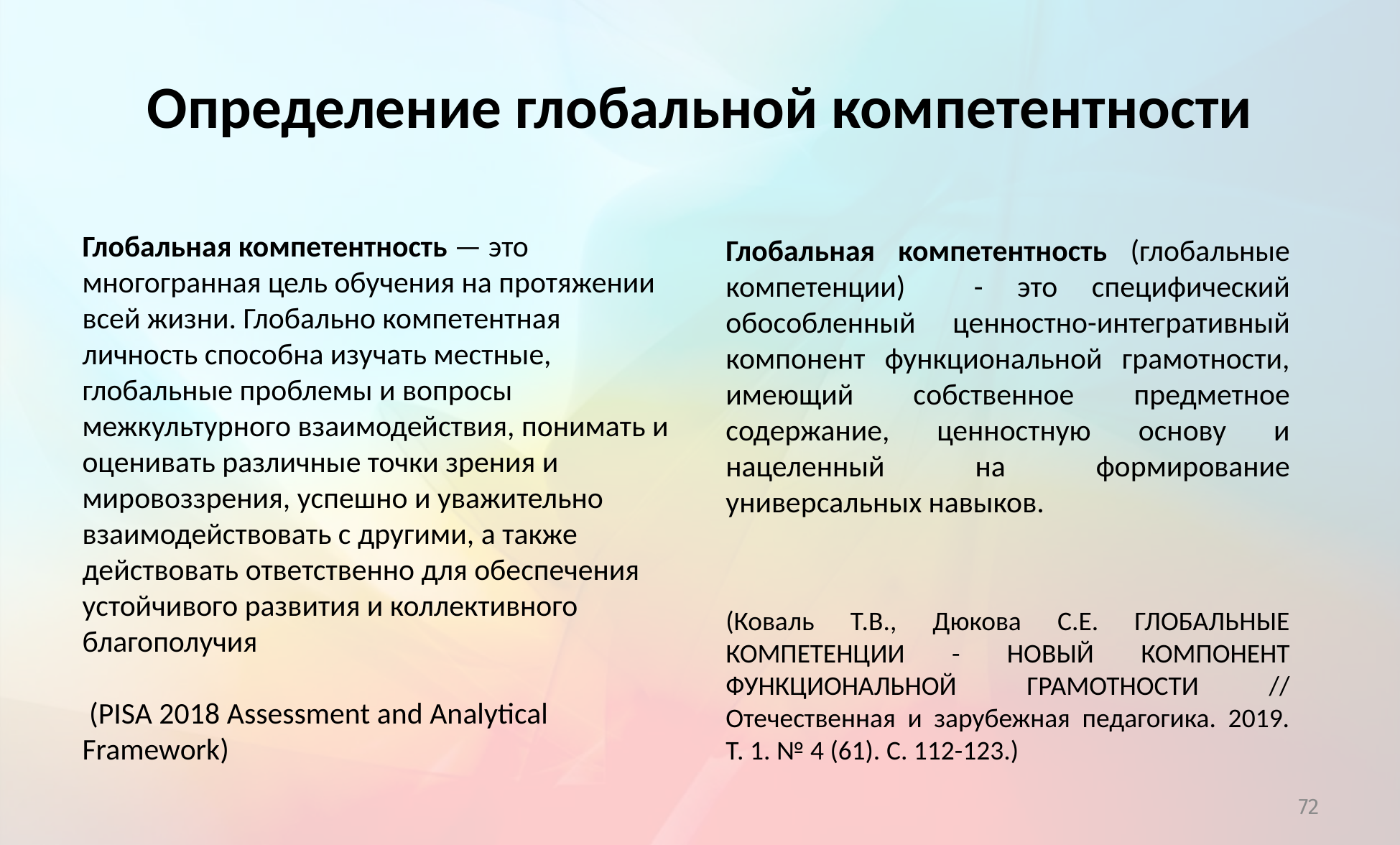

# Определение глобальной компетентности

Глобальная компетентность — это многогранная цель обучения на протяжении всей жизни. Глобально компетентная личность способна изучать местные, глобальные проблемы и вопросы межкультурного взаимодействия, понимать и оценивать различные точки зрения и мировоззрения, успешно и уважительно взаимодействовать с другими, а также действовать ответственно для обеспечения устойчивого развития и коллективного благополучия

 (PISA 2018 Assessment and Analytical Framework)
Глобальная компетентность (глобальные компетенции)  - это специфический обособленный ценностно-интегративный компонент функциональной грамотности, имеющий собственное предметное содержание, ценностную основу и нацеленный на формирование универсальных навыков.

(Коваль Т.В., Дюкова С.Е. ГЛОБАЛЬНЫЕ КОМПЕТЕНЦИИ - НОВЫЙ КОМПОНЕНТ ФУНКЦИОНАЛЬНОЙ ГРАМОТНОСТИ // Отечественная и зарубежная педагогика. 2019. Т. 1. № 4 (61). С. 112-123.)

72